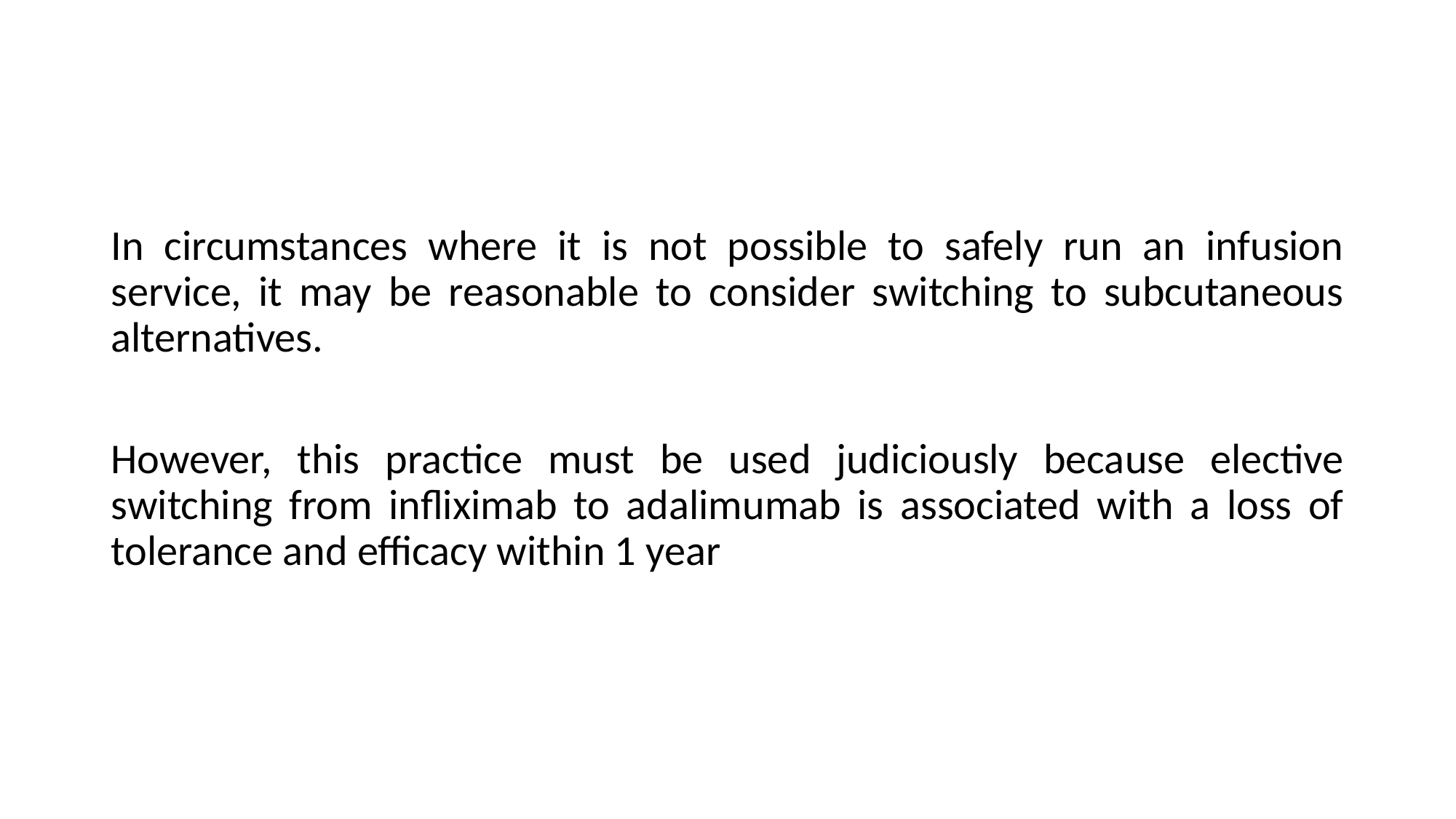

#
In circumstances where it is not possible to safely run an infusion service, it may be reasonable to consider switching to subcutaneous alternatives.

However, this practice must be used judiciously because elective switching from infliximab to adalimumab is associated with a loss of tolerance and efficacy within 1 year